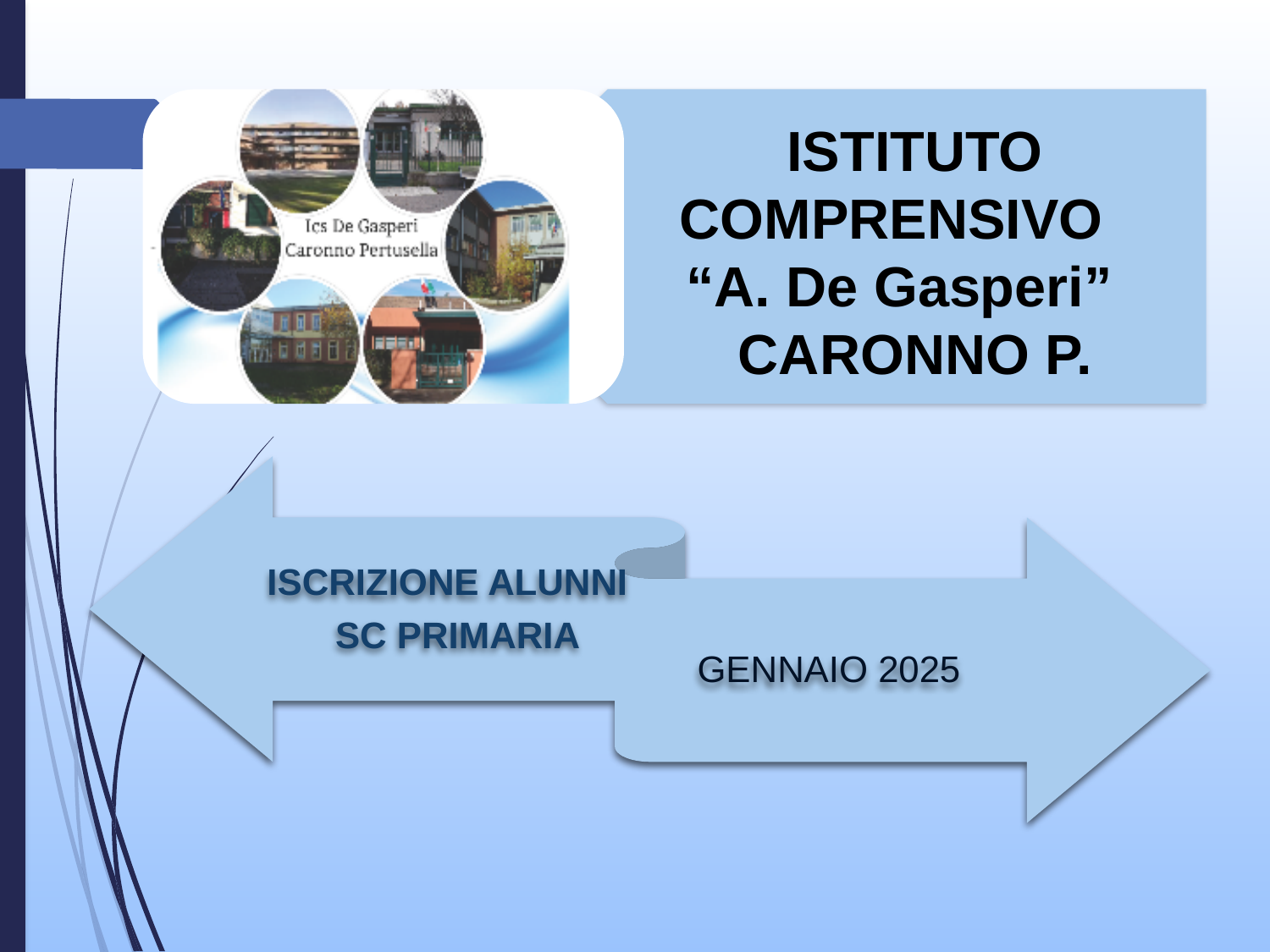

ISTITUTO COMPRENSIVO
“A. De Gasperi”   CARONNO P.

ISCRIZIONE ALUNNI
 SC PRIMARIA

GENNAIO 2025